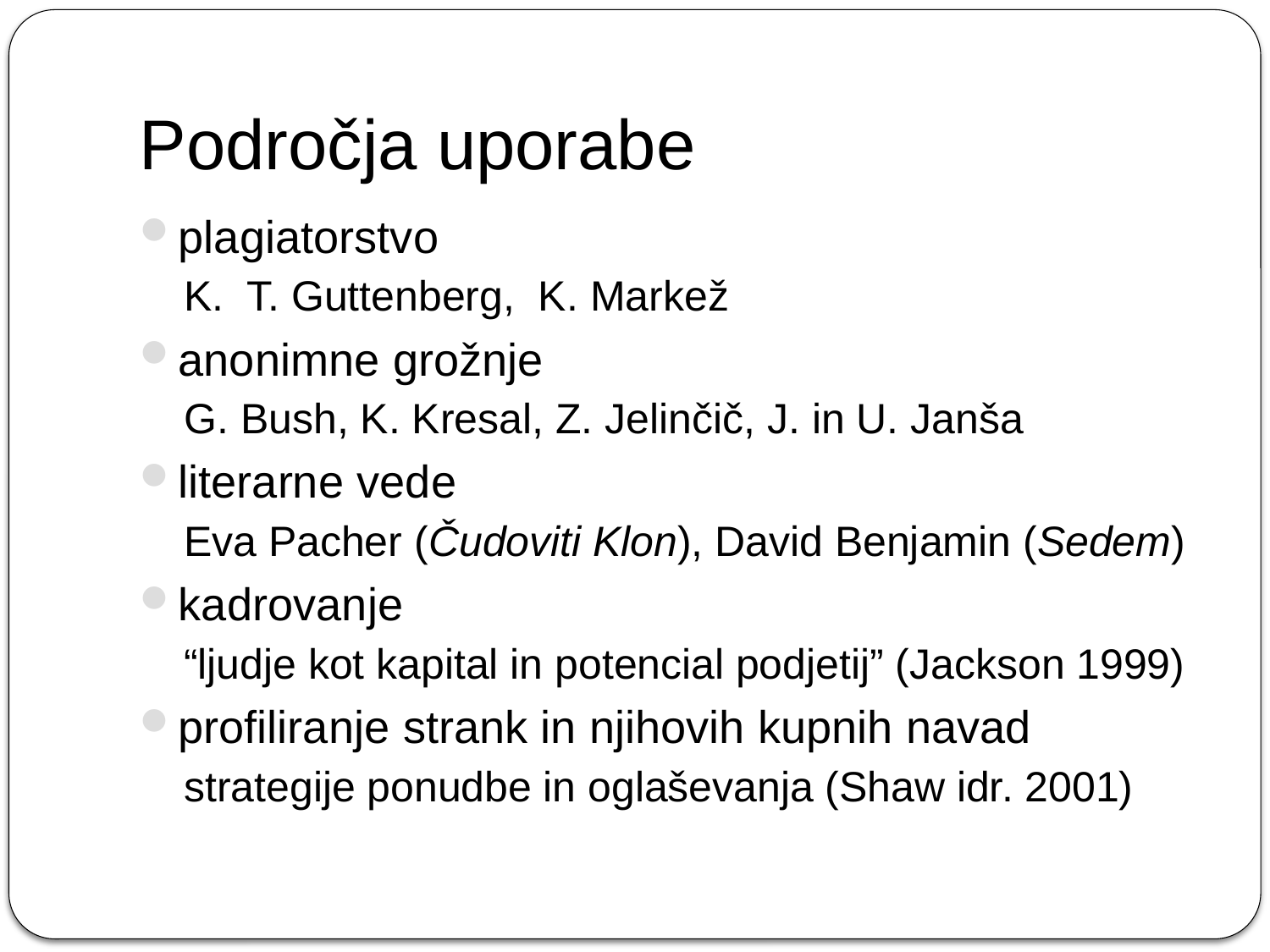

# Področja uporabe
plagiatorstvo
K.  T. Guttenberg,  K. Markež
anonimne grožnje
G. Bush, K. Kresal, Z. Jelinčič, J. in U. Janša
literarne vede
Eva Pacher (Čudoviti Klon), David Benjamin (Sedem)
kadrovanje
“ljudje kot kapital in potencial podjetij” (Jackson 1999)
profiliranje strank in njihovih kupnih navad
strategije ponudbe in oglaševanja (Shaw idr. 2001)